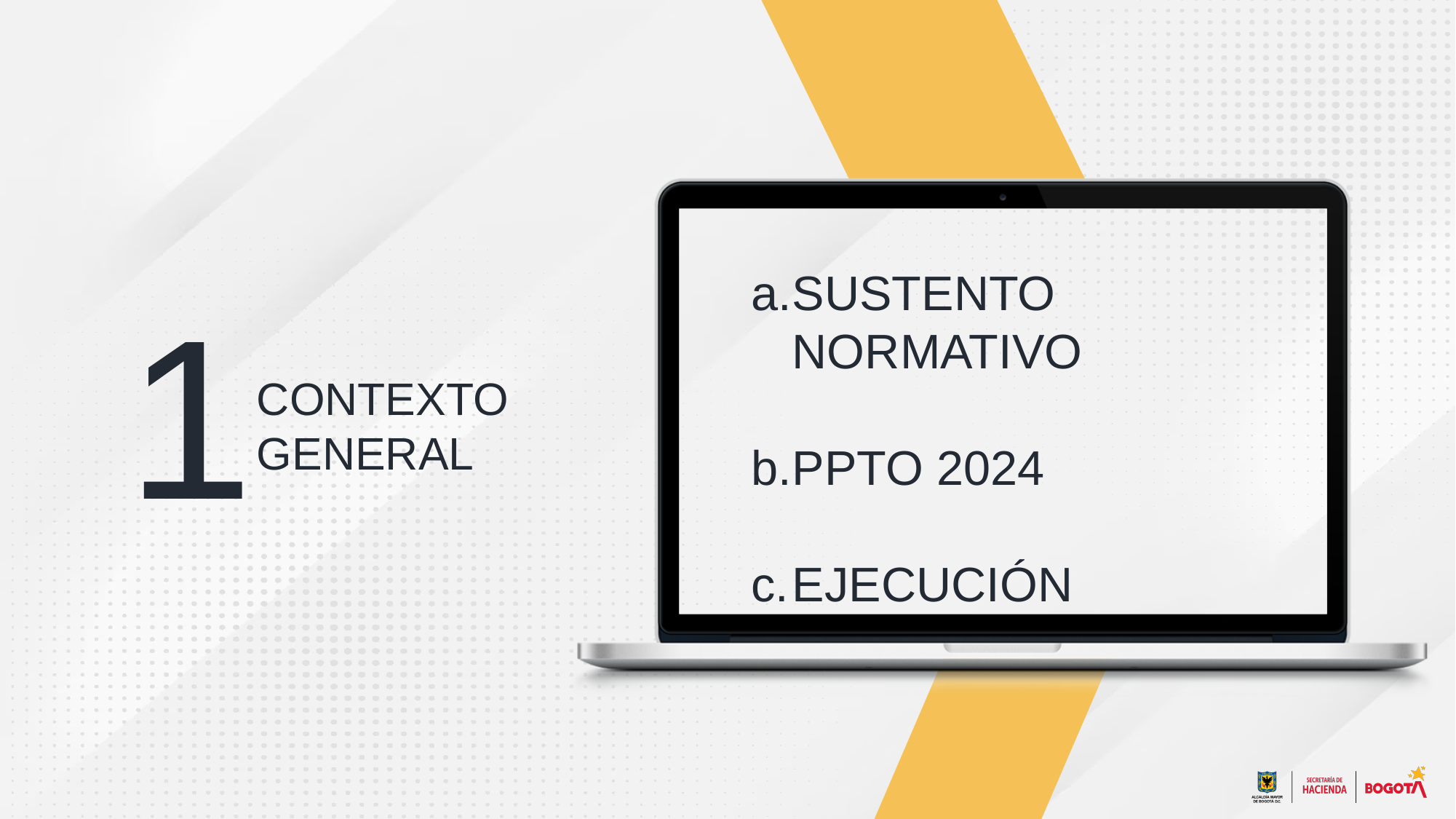

SUSTENTO NORMATIVO

PPTO 2024

EJECUCIÓN
1
CONTEXTO GENERAL